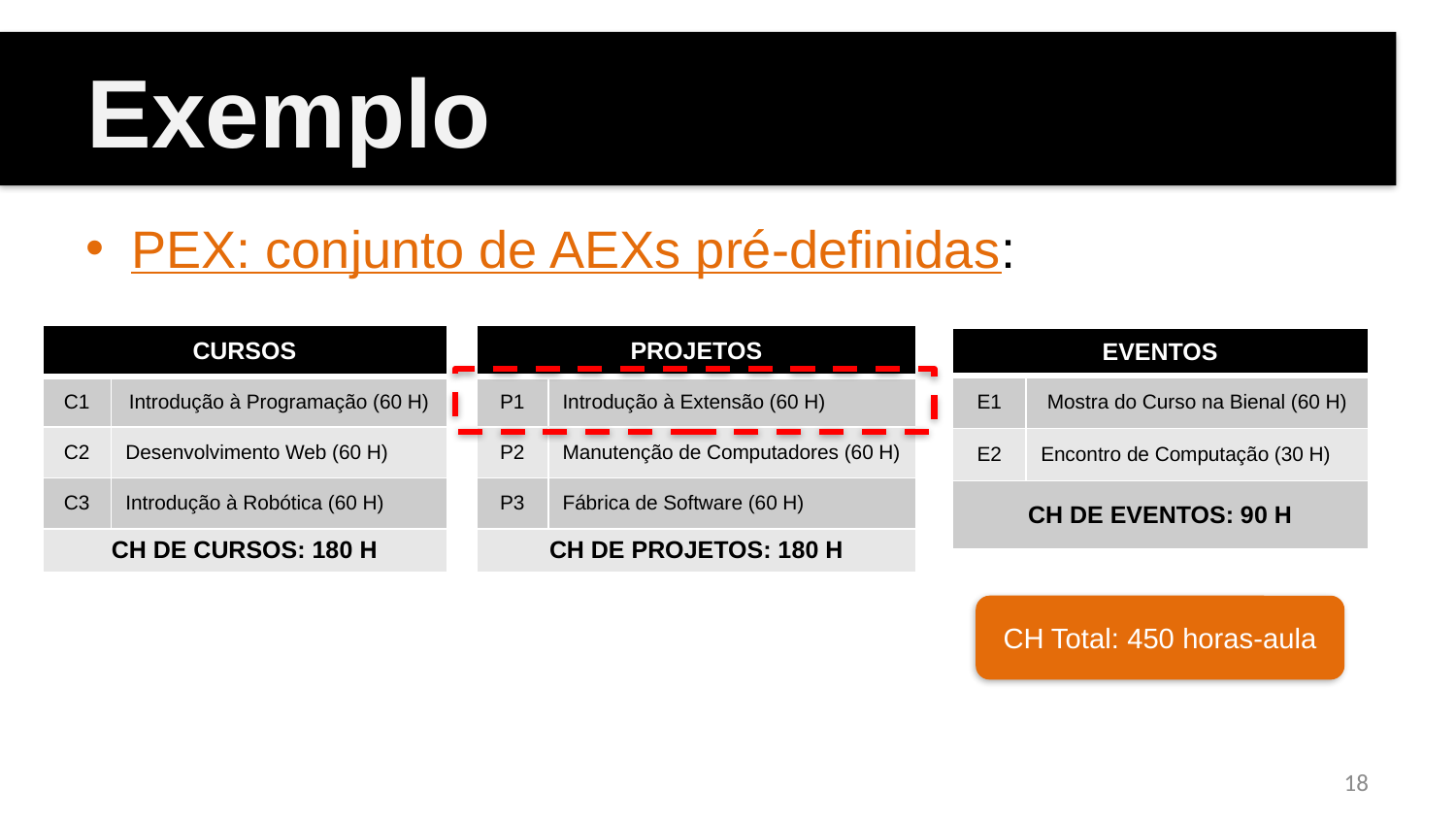

Exemplo
PEX: conjunto de AEXs pré-definidas:

| CURSOS |  |
| --- | --- |
| C1 | Introdução à Programação (60 H) |
| C2 | Desenvolvimento Web (60 H) |
| C3 | Introdução à Robótica (60 H) |
| CH DE CURSOS: 180 H |  |
| PROJETOS |  |
| --- | --- |
| P1 | Introdução à Extensão (60 H) |
| P2 | Manutenção de Computadores (60 H) |
| P3 | Fábrica de Software (60 H) |
| CH DE PROJETOS: 180 H |  |
| EVENTOS |  |
| --- | --- |
| E1 | Mostra do Curso na Bienal (60 H) |
| E2 | Encontro de Computação (30 H) |
| CH DE EVENTOS: 90 H |  |

CH Total: 450 horas-aula
18